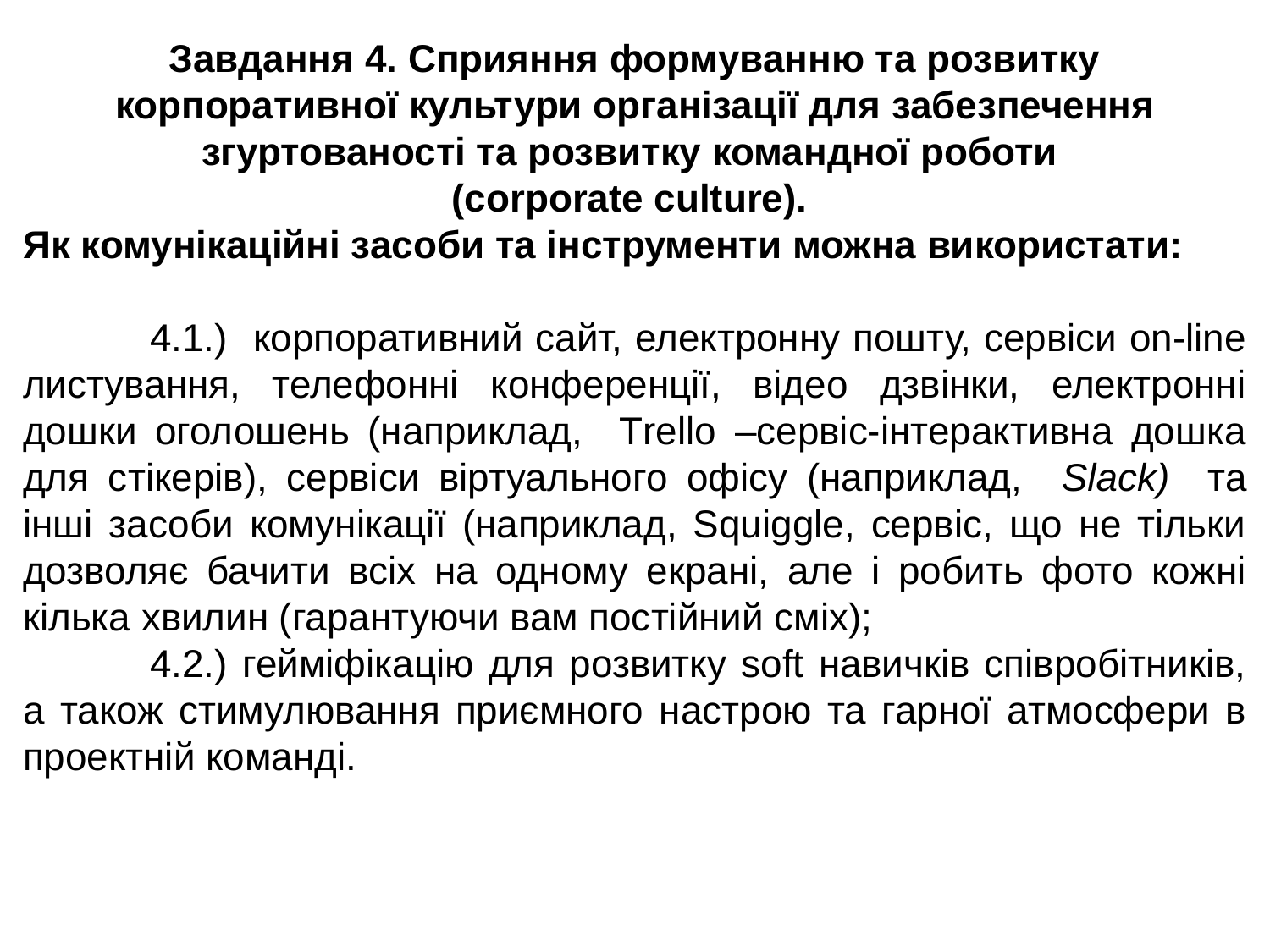

Завдання 4. Сприяння формуванню та розвитку корпоративної культури організації для забезпечення згуртованості та розвитку командної роботи
(corporate culture).
Як комунікаційні засоби та інструменти можна використати:

	4.1.)  корпоративний сайт, електронну пошту, сервіси on-line листування, телефонні конференції, відео дзвінки, електронні дошки оголошень (наприклад,  Тrello –сервіс-інтерактивна дошка для стікерів), сервіси віртуального офісу (наприклад,  Slack)  та інші засоби комунікації (наприклад, Squiggle, сервіс, що не тільки дозволяє бачити всіх на одному екрані, але і робить фото кожні кілька хвилин (гарантуючи вам постійний сміх);
	4.2.) гейміфікацію для розвитку soft навичків співробітників, а також стимулювання приємного настрою та гарної атмосфери в проектній команді.